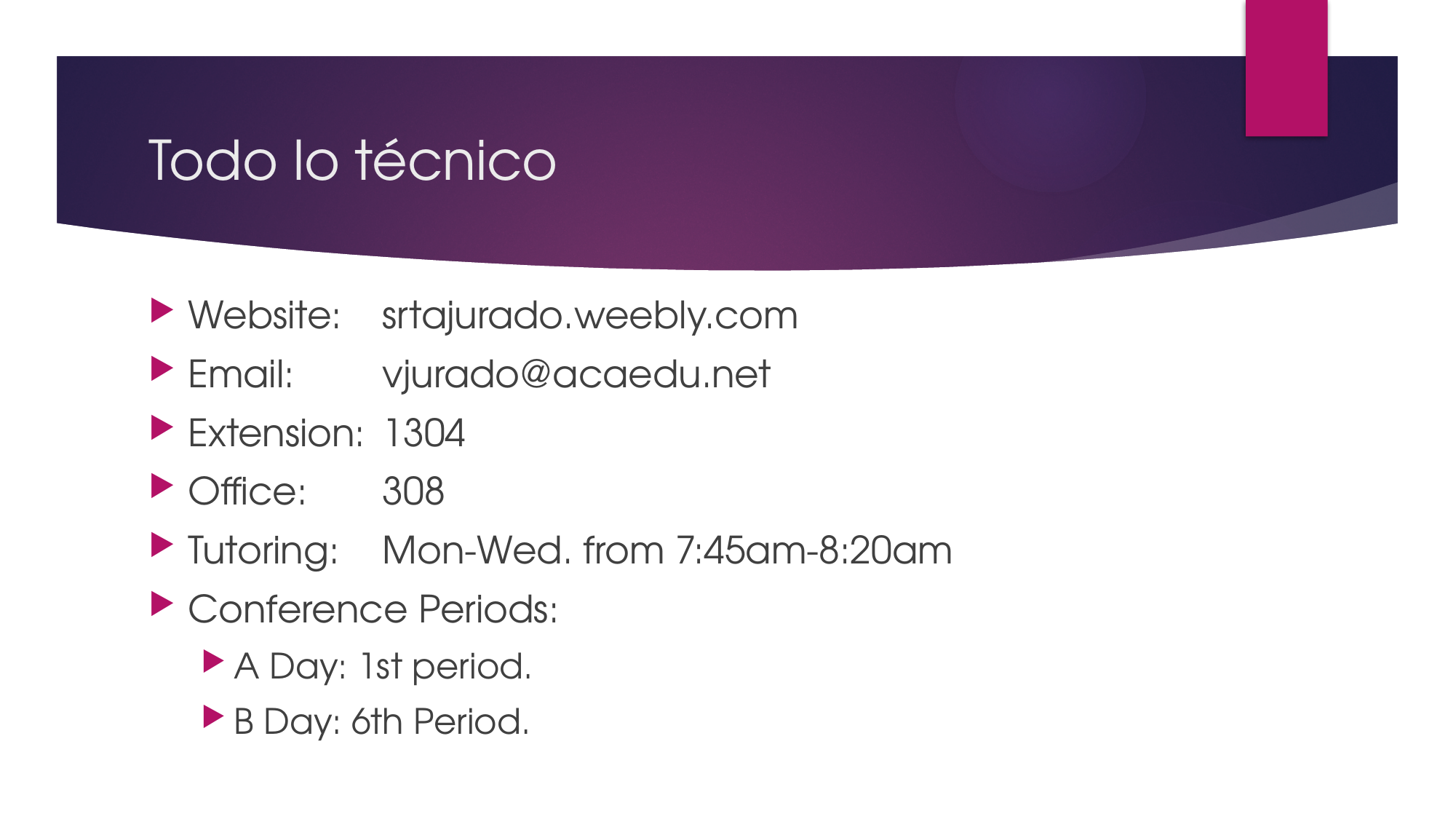

# Todo lo técnico
Website: 		srtajurado.weebly.com
Email: 		vjurado@acaedu.net
Extension:	1304
Office:		308
Tutoring:		Mon-Wed. from 7:45am-8:20am
Conference Periods:
A Day: 1st period.
B Day: 6th Period.